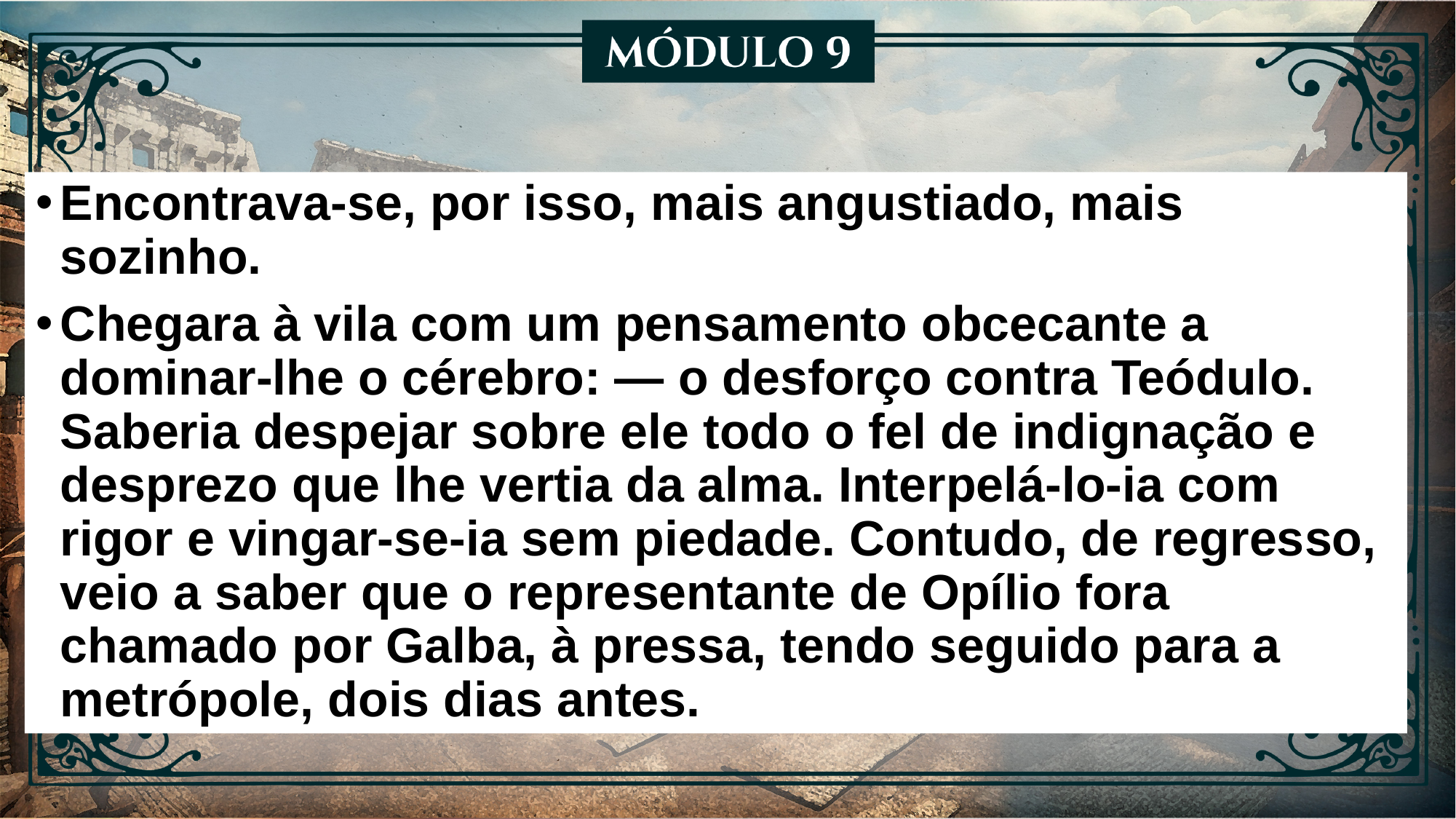

Encontrava-se, por isso, mais angustiado, mais sozinho.
Chegara à vila com um pensamento obcecante a dominar-lhe o cérebro: — o desforço contra Teódulo. Saberia despejar sobre ele todo o fel de indignação e desprezo que lhe vertia da alma. Interpelá-lo-ia com rigor e vingar-se-ia sem piedade. Contudo, de regresso, veio a saber que o representante de Opílio fora chamado por Galba, à pressa, tendo seguido para a metrópole, dois dias antes.